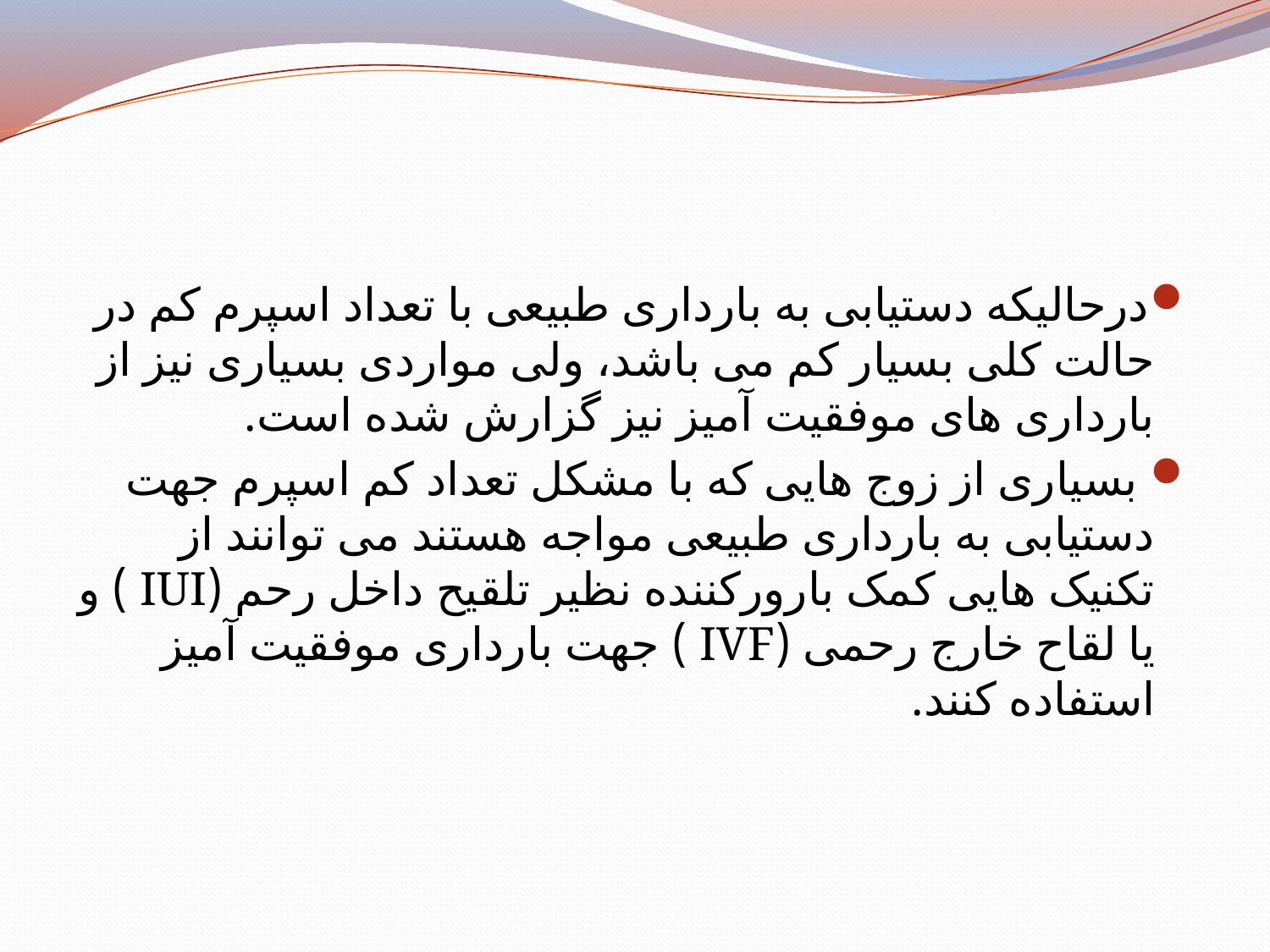

درحاليکه دستيابی به بارداری طبيعی با تعداد اسپرم کم در حالت کلی بسيار کم می باشد، ولی مواردی بسياری نيز از بارداری های موفقيت آميز نيز گزارش شده است.
 بسياری از زوج هايی که با مشکل تعداد کم اسپرم جهت دستيابی به بارداری طبيعی مواجه هستند می توانند از تکنيک هايی کمک بارورکننده نظير تلقيح داخل رحم (IUI ) و يا لقاح خارج رحمی (IVF ) جهت بارداری موفقيت آميز استفاده کنند.